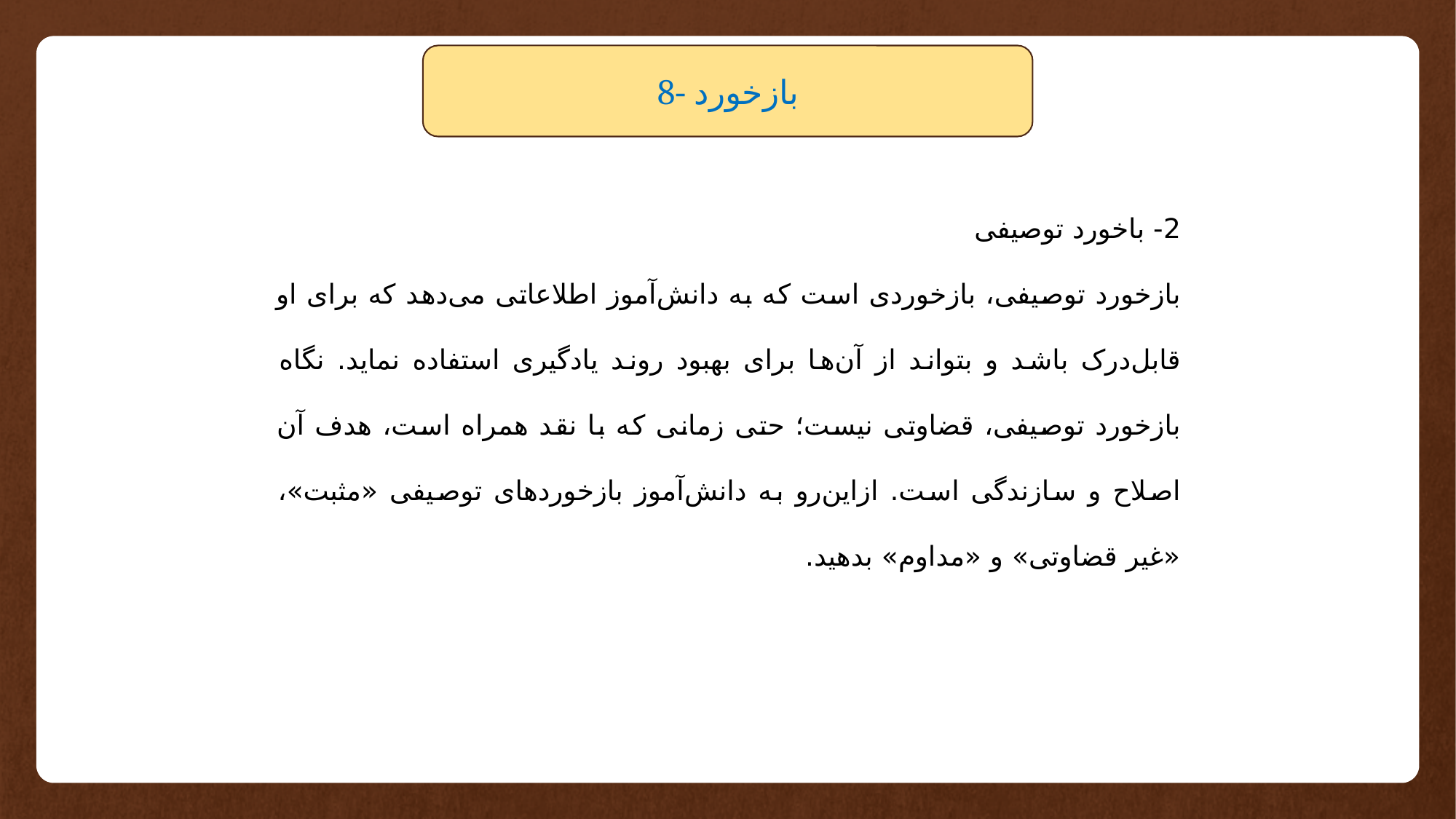

8- بازخورد
2- باخورد توصیفی
بازخورد توصیفی، بازخوردی است که به دانش‌آموز اطلاعاتی می‌دهد که برای او قابل‌درک باشد و بتواند از آن‌ها برای بهبود روند یادگیری استفاده نماید. نگاه بازخورد توصیفی، قضاوتی نیست؛ حتی زمانی که با نقد همراه است، هدف آن اصلاح و سازندگی است. ازاین‌رو به دانش‌آموز بازخوردهای توصیفی «مثبت»، «غیر قضاوتی» و «مداوم» بدهید.